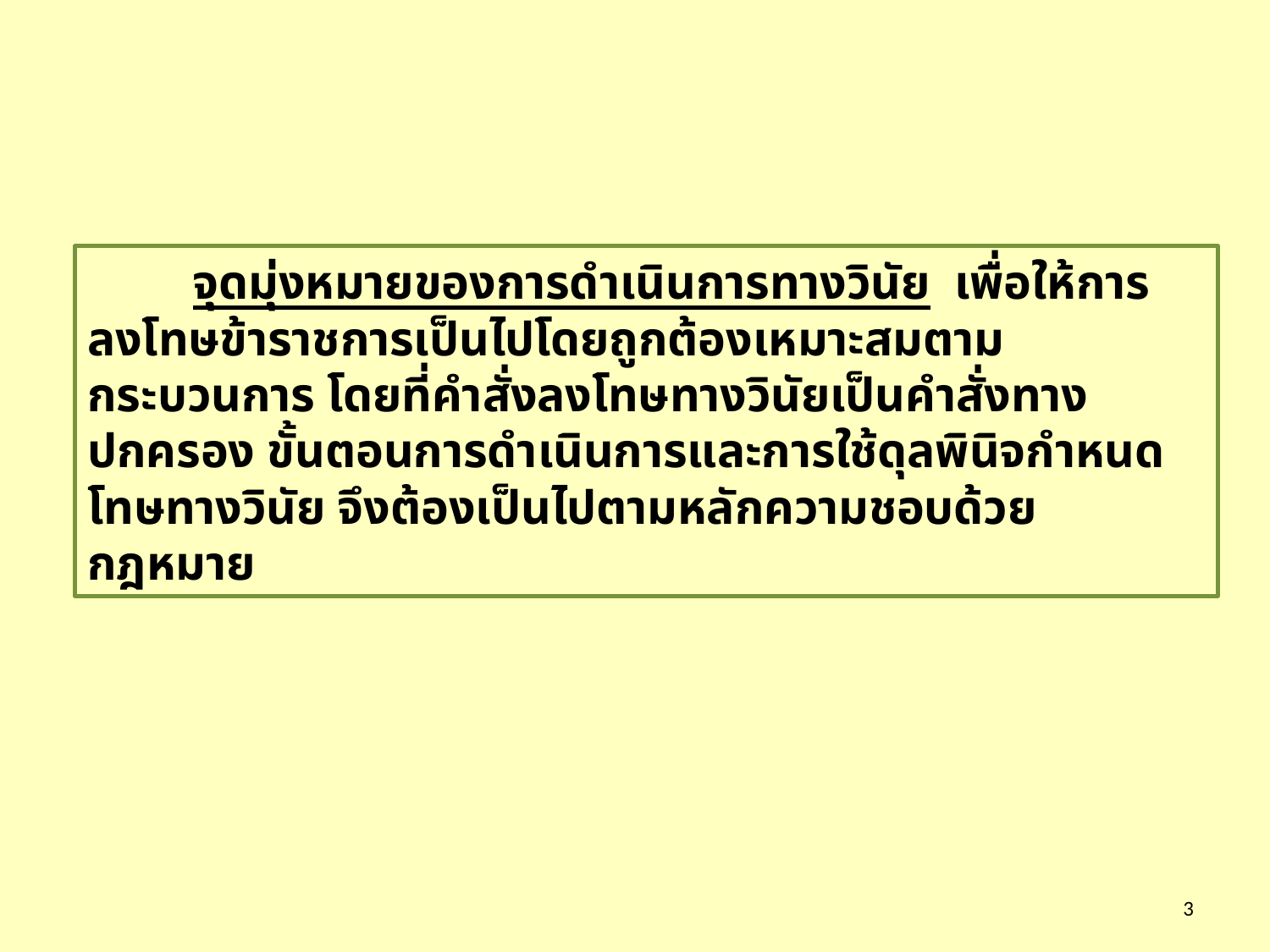

จุดมุ่งหมายของการดำเนินการทางวินัย  เพื่อให้การลงโทษข้าราชการเป็นไปโดยถูกต้องเหมาะสมตามกระบวนการ โดยที่คำสั่งลงโทษทางวินัยเป็นคำสั่งทางปกครอง ขั้นตอนการดำเนินการและการใช้ดุลพินิจกำหนดโทษทางวินัย จึงต้องเป็นไปตามหลักความชอบด้วยกฎหมาย
3